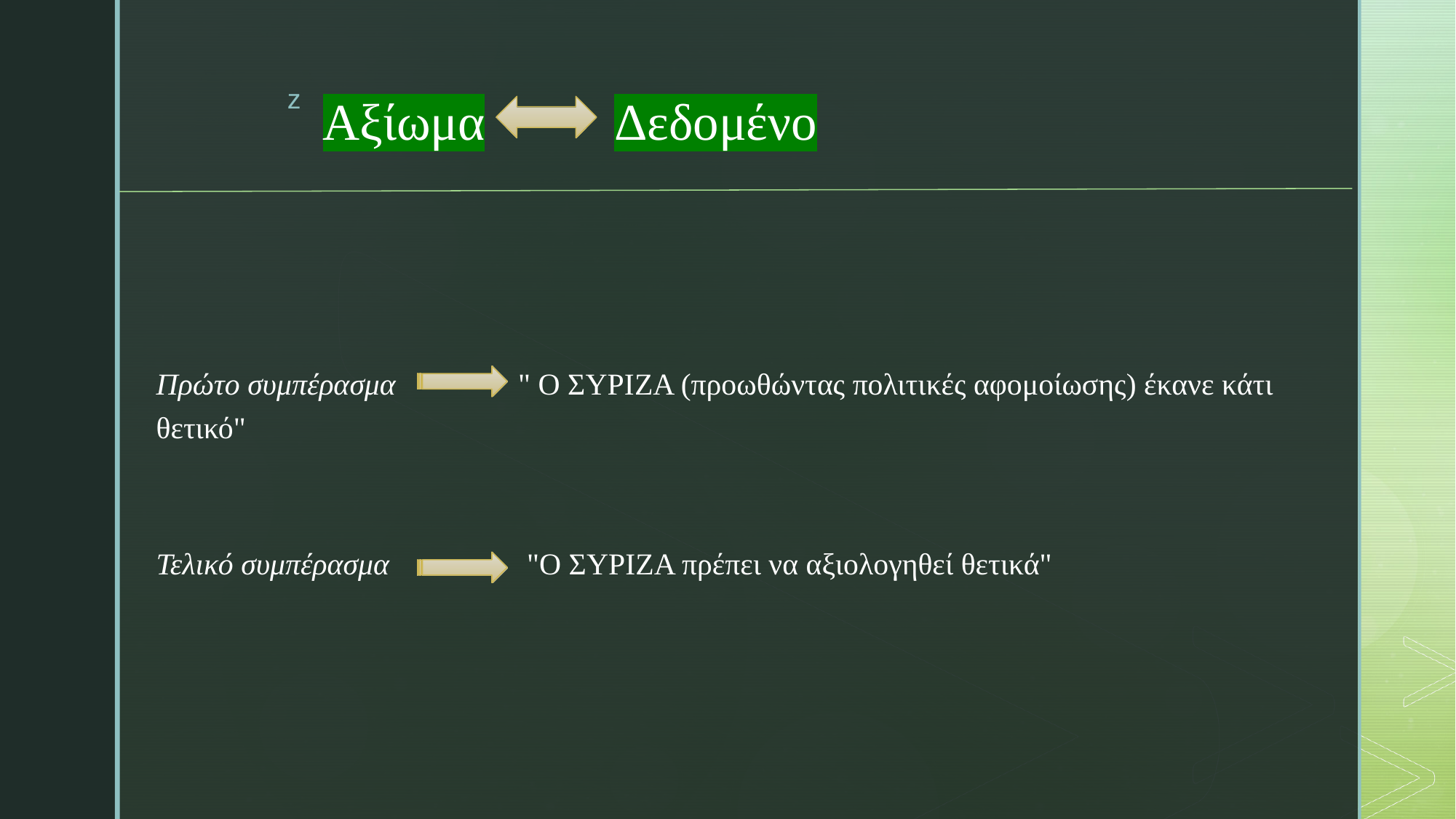

Πρώτο συμπέρασμα                " Ο ΣΥΡΙΖΑ (προωθώντας πολιτικές αφομοίωσης) έκανε κάτι θετικό"

Τελικό συμπέρασμα                  "Ο ΣΥΡΙΖΑ πρέπει να αξιολογηθεί θετικά"
# Αξίωμα          Δεδομένο